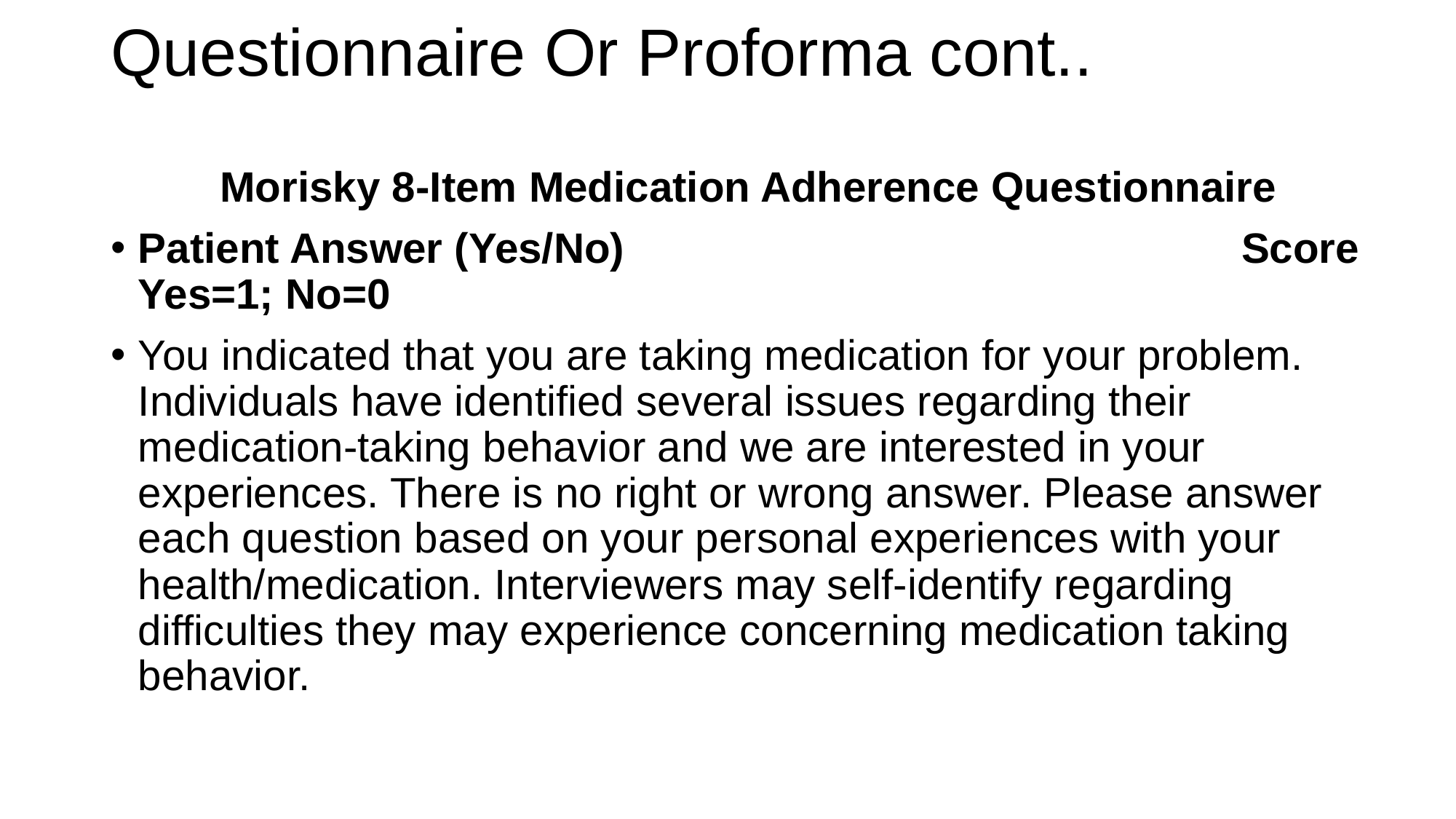

# Questionnaire Or Proforma cont..
	Morisky 8-Item Medication Adherence Questionnaire
Patient Answer (Yes/No)						 Score Yes=1; No=0
You indicated that you are taking medication for your problem. Individuals have identified several issues regarding their medication-taking behavior and we are interested in your experiences. There is no right or wrong answer. Please answer each question based on your personal experiences with your health/medication. Interviewers may self-identify regarding difficulties they may experience concerning medication taking behavior.